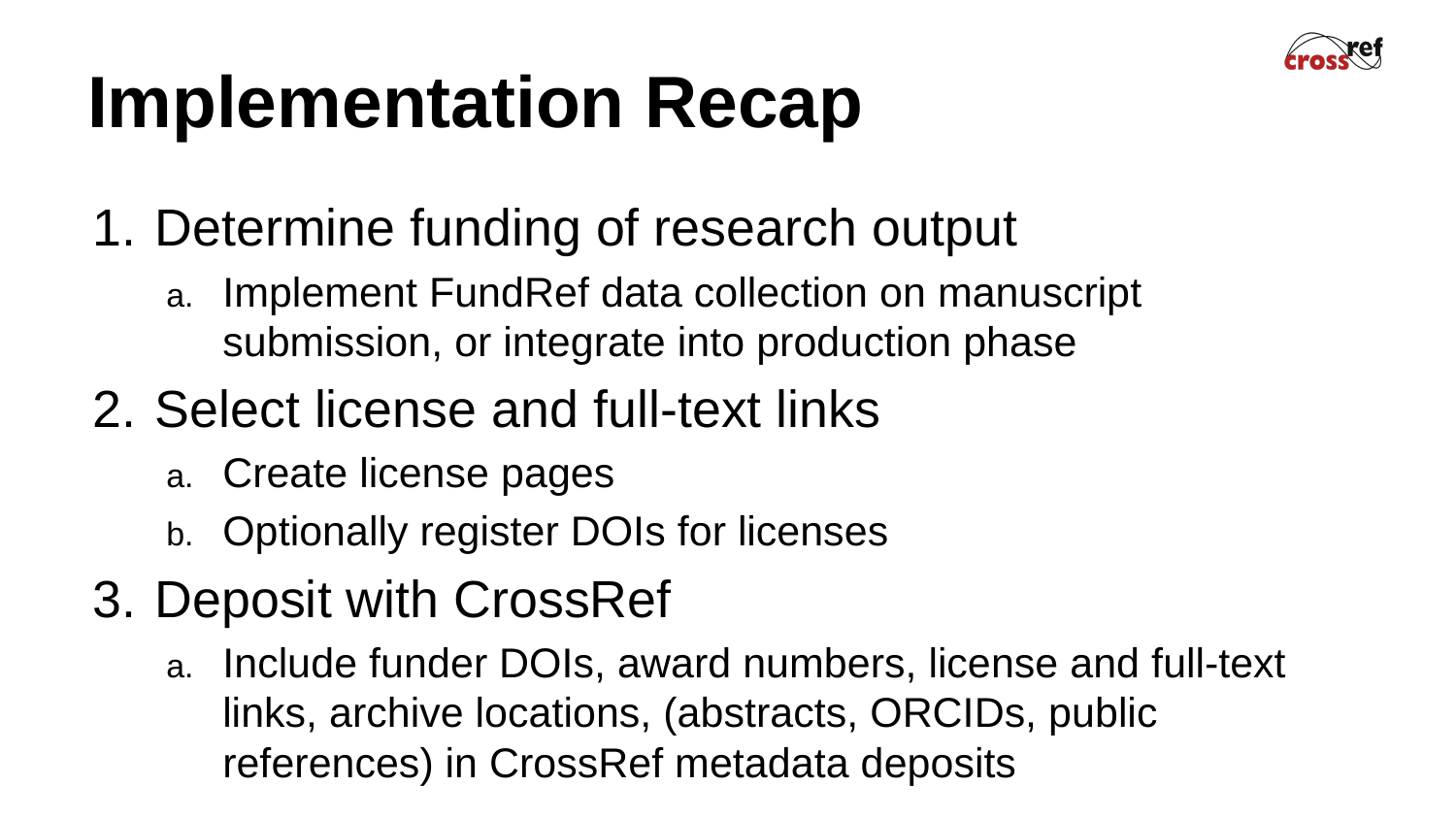

# Implementation Recap
Determine funding of research output
Implement FundRef data collection on manuscript submission, or integrate into production phase
Select license and full-text links
Create license pages
Optionally register DOIs for licenses
Deposit with CrossRef
Include funder DOIs, award numbers, license and full-text links, archive locations, (abstracts, ORCIDs, public references) in CrossRef metadata deposits